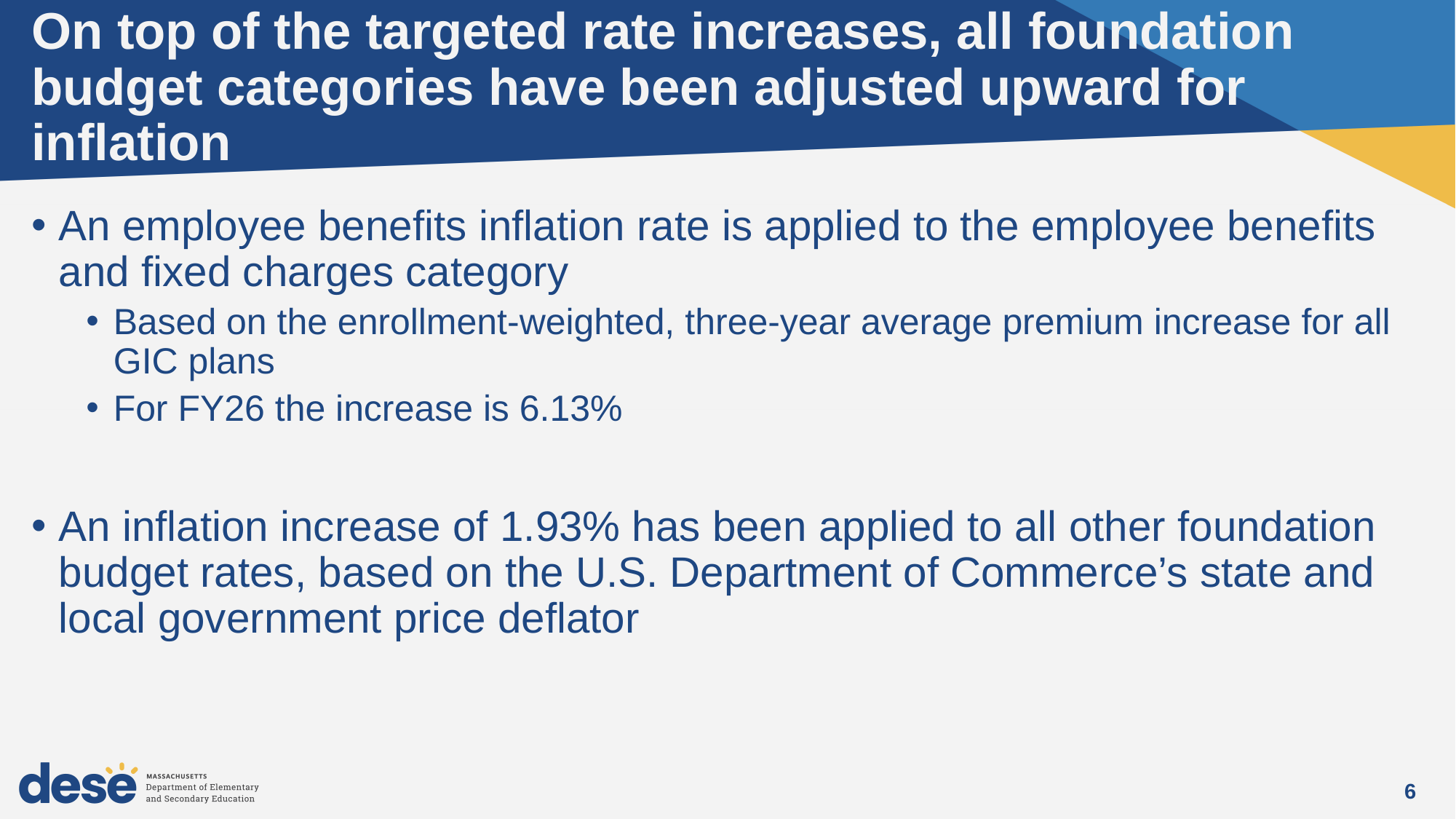

# On top of the targeted rate increases, all foundation budget categories have been adjusted upward for inflation
An employee benefits inflation rate is applied to the employee benefits and fixed charges category
Based on the enrollment-weighted, three-year average premium increase for all GIC plans
For FY26 the increase is 6.13%

An inflation increase of 1.93% has been applied to all other foundation budget rates, based on the U.S. Department of Commerce’s state and local government price deflator

6